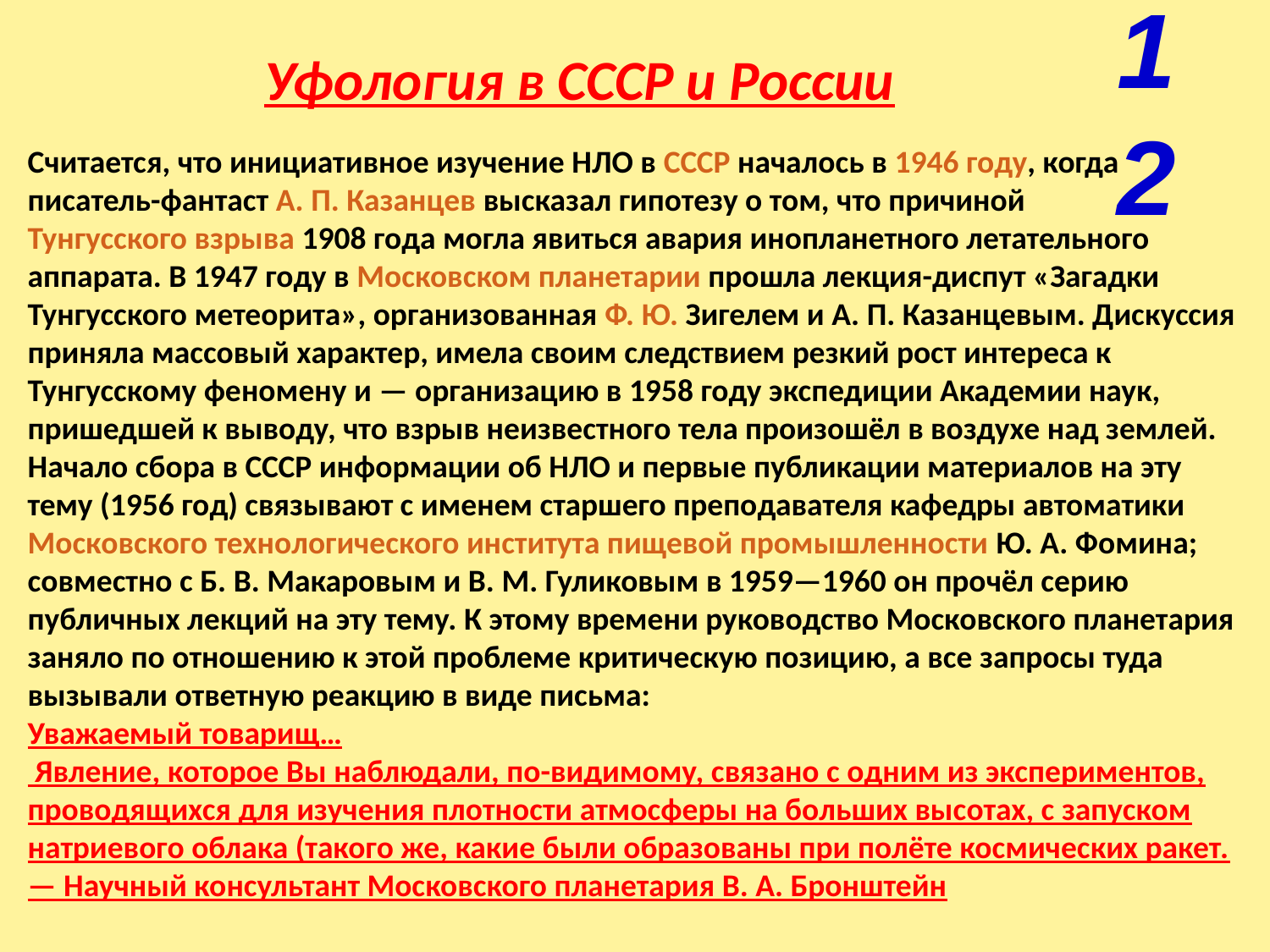

12
                                           Уфология в СССР и России

Считается, что инициативное изучение НЛО в СССР началось в 1946 году, когда писатель-фантаст А. П. Казанцев высказал гипотезу о том, что причиной Тунгусского взрыва 1908 года могла явиться авария инопланетного летательного аппарата. В 1947 году в Московском планетарии прошла лекция-диспут «Загадки Тунгусского метеорита», организованная Ф. Ю. Зигелем и А. П. Казанцевым. Дискуссия приняла массовый характер, имела своим следствием резкий рост интереса к Тунгусскому феномену и — организацию в 1958 году экспедиции Академии наук, пришедшей к выводу, что взрыв неизвестного тела произошёл в воздухе над землей.
Начало сбора в СССР информации об НЛО и первые публикации материалов на эту тему (1956 год) связывают с именем старшего преподавателя кафедры автоматики Московского технологического института пищевой промышленности Ю. А. Фомина; совместно с Б. В. Макаровым и В. М. Гуликовым в 1959—1960 он прочёл серию публичных лекций на эту тему. К этому времени руководство Московского планетария заняло по отношению к этой проблеме критическую позицию, а все запросы туда вызывали ответную реакцию в виде письма:
Уважаемый товарищ…
 Явление, которое Вы наблюдали, по-видимому, связано с одним из экспериментов, проводящихся для изучения плотности атмосферы на больших высотах, с запуском натриевого облака (такого же, какие были образованы при полёте космических ракет.
— Научный консультант Московского планетария В. А. Бронштейн